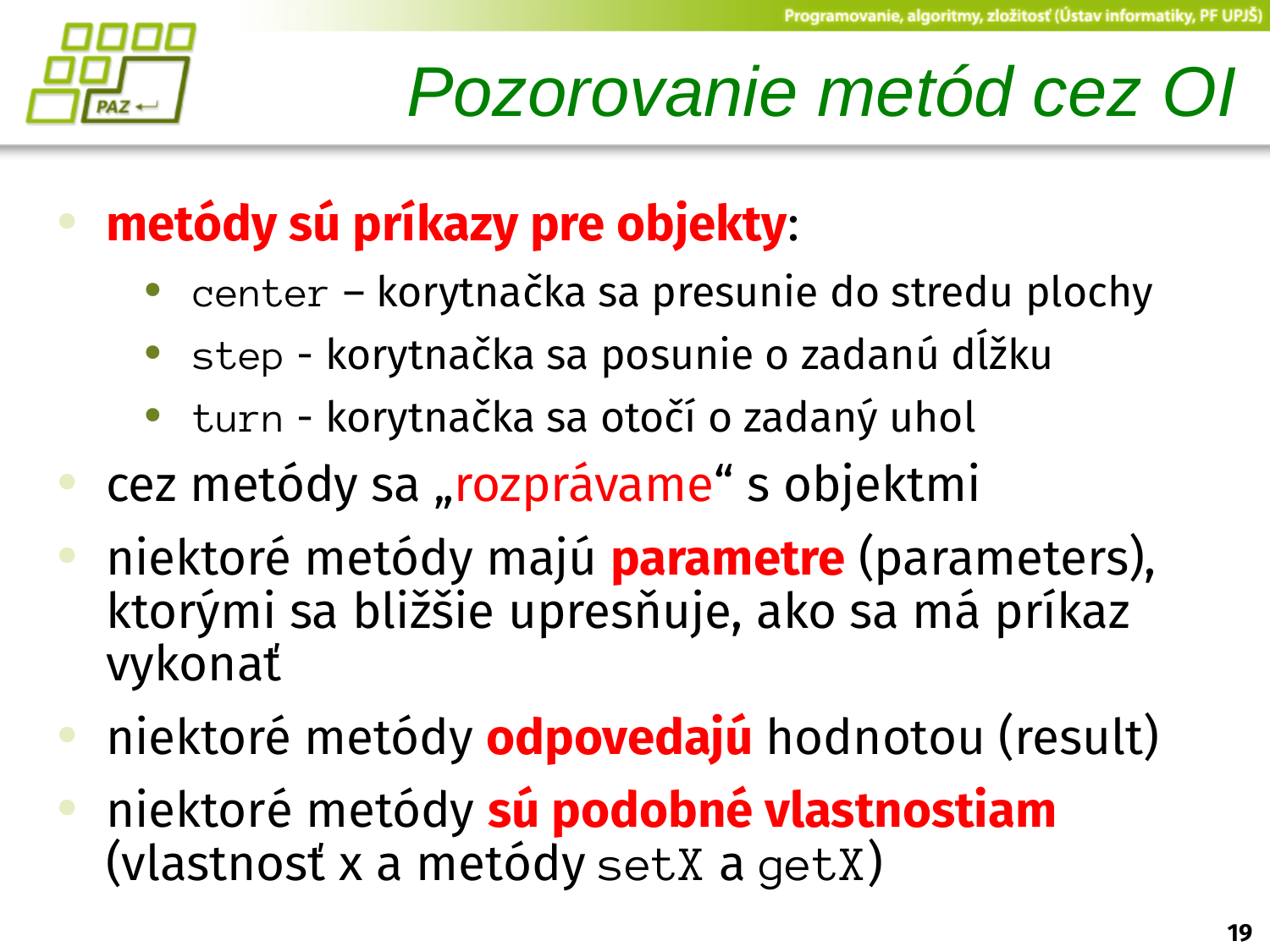

# Pozorovanie metód cez OI
metódy sú príkazy pre objekty:
center – korytnačka sa presunie do stredu plochy
step - korytnačka sa posunie o zadanú dĺžku
turn - korytnačka sa otočí o zadaný uhol
cez metódy sa „rozprávame“ s objektmi
niektoré metódy majú parametre (parameters), ktorými sa bližšie upresňuje, ako sa má príkaz vykonať
niektoré metódy odpovedajú hodnotou (result)
niektoré metódy sú podobné vlastnostiam (vlastnosť x a metódy setX a getX)